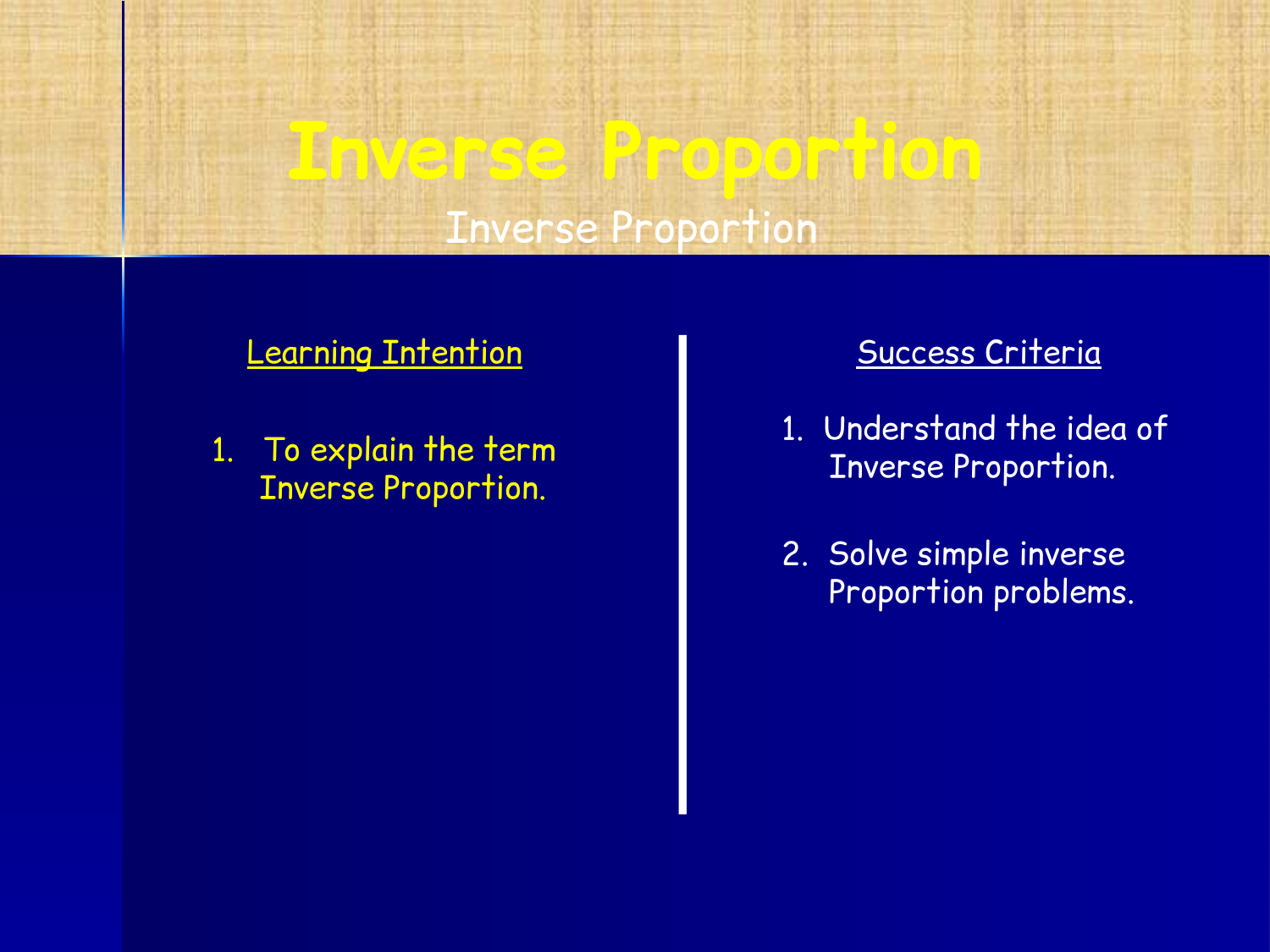

Inverse Proportion
Inverse Proportion
Learning Intention
Success Criteria

1.  Understand the idea of Inverse Proportion.
1.   To explain the term Inverse Proportion.
2.  Solve simple inverse Proportion problems.